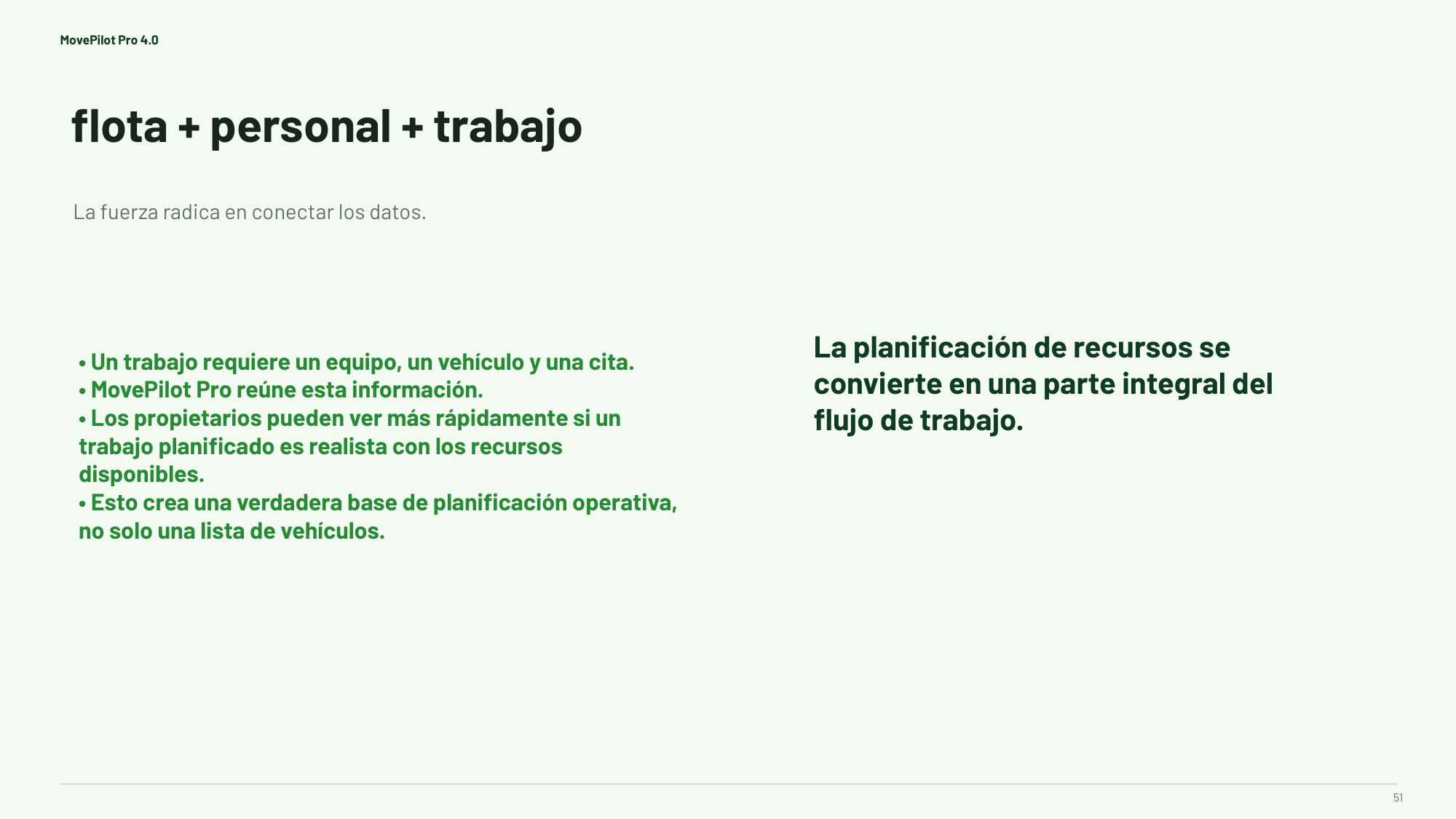

MovePilot Pro 4.0
flota + personal + trabajo
La planificación de recursos se convierte en una parte integral del flujo de trabajo.
La fuerza radica en conectar los datos.
• Un trabajo requiere un equipo, un vehículo y una cita.
• MovePilot Pro reúne esta información.
• Los propietarios pueden ver más rápidamente si un trabajo planificado es realista con los recursos disponibles.
• Esto crea una verdadera base de planificación operativa, no solo una lista de vehículos.

51